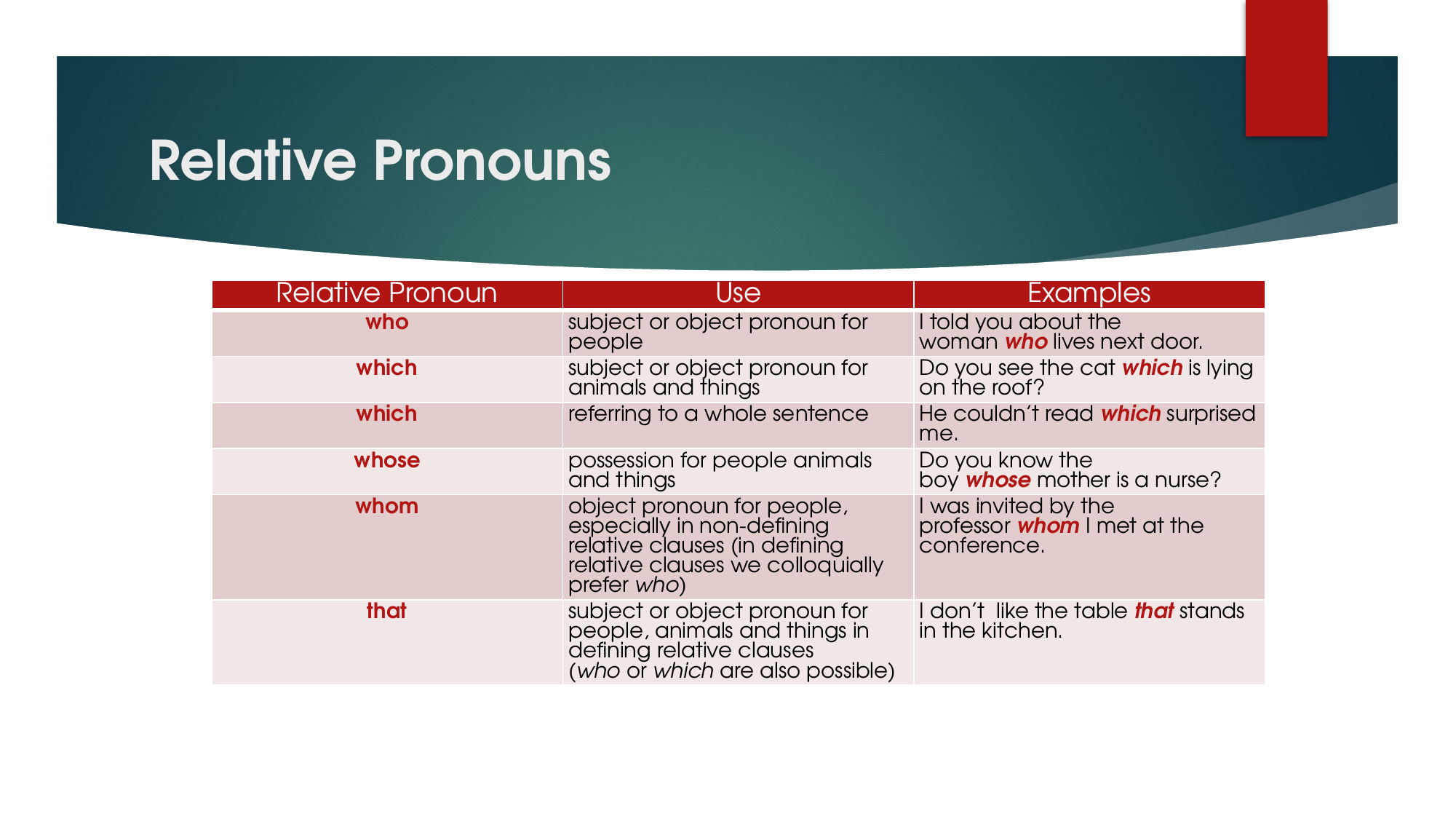

# Relative Pronouns
| Relative Pronoun | Use | Examples |
| --- | --- | --- |
| who | subject or object pronoun for people | I told you about the woman who lives next door. |
| which | subject or object pronoun for animals and things | Do you see the cat which is lying on the roof? |
| which | referring to a whole sentence | He couldn’t read which surprised me. |
| whose | possession for people animals and things | Do you know the boy whose mother is a nurse? |
| whom | object pronoun for people, especially in non-defining relative clauses (in defining relative clauses we colloquially prefer who) | I was invited by the professor whom I met at the conference. |
| that | subject or object pronoun for people, animals and things in defining relative clauses (who or which are also possible) | I don’t like the table that stands in the kitchen. |